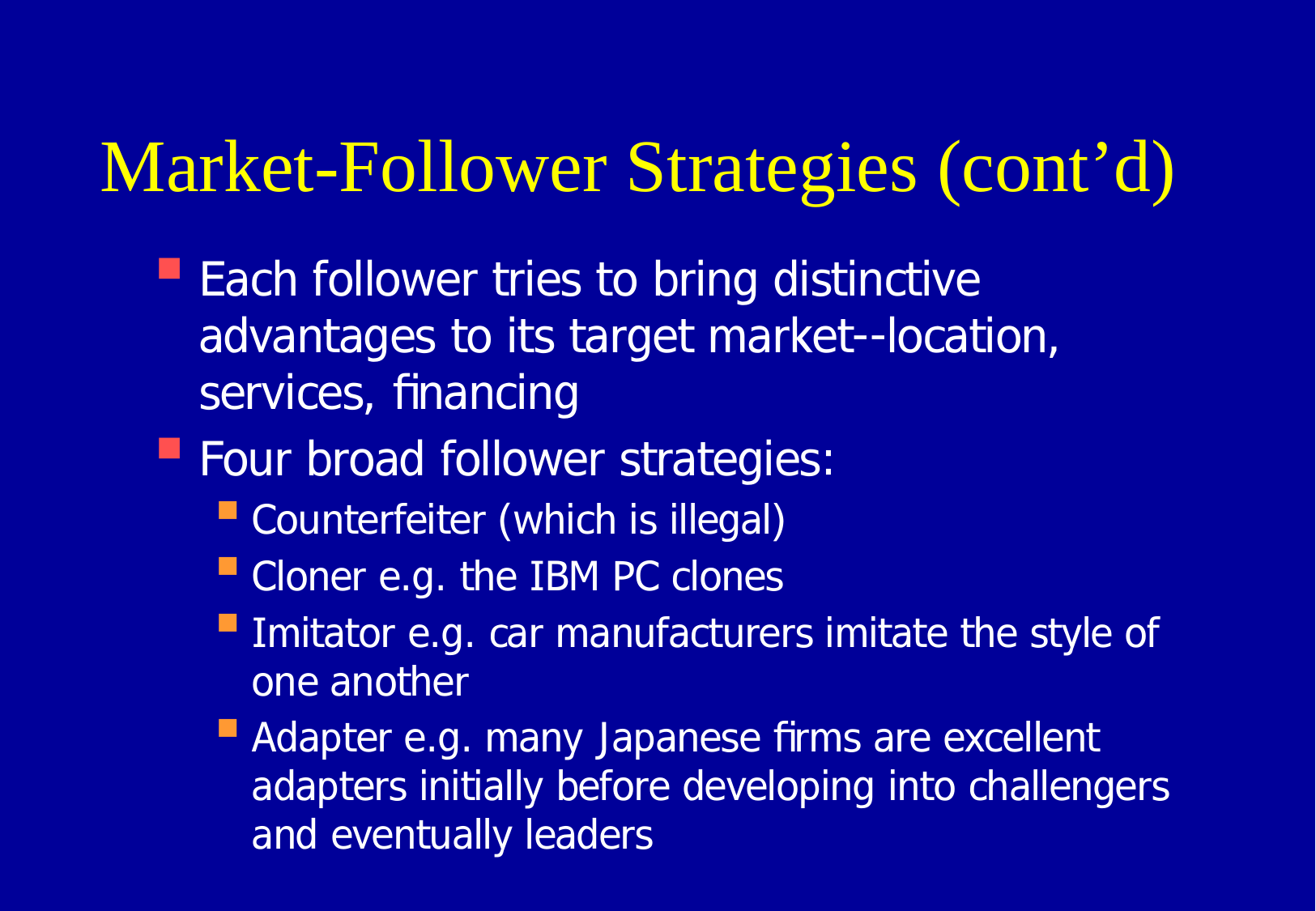

# Market-Follower Strategies (cont’d)
Each follower tries to bring distinctive advantages to its target market--location, services, financing
Four broad follower strategies:
Counterfeiter (which is illegal)
Cloner e.g. the IBM PC clones
Imitator e.g. car manufacturers imitate the style of one another
Adapter e.g. many Japanese firms are excellent adapters initially before developing into challengers and eventually leaders